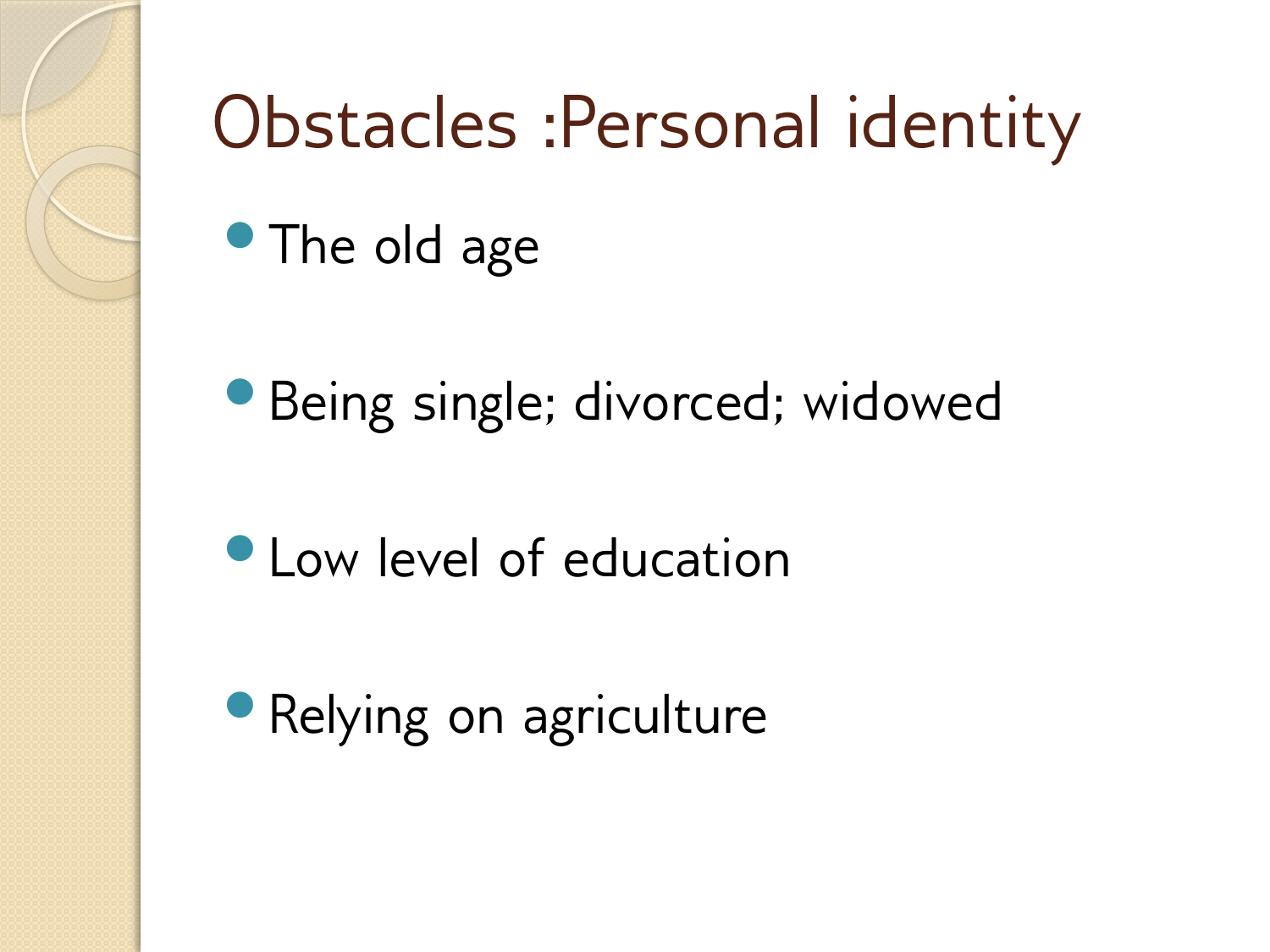

# Obstacles :Personal identity
The old age

Being single; divorced; widowed

Low level of education

Relying on agriculture